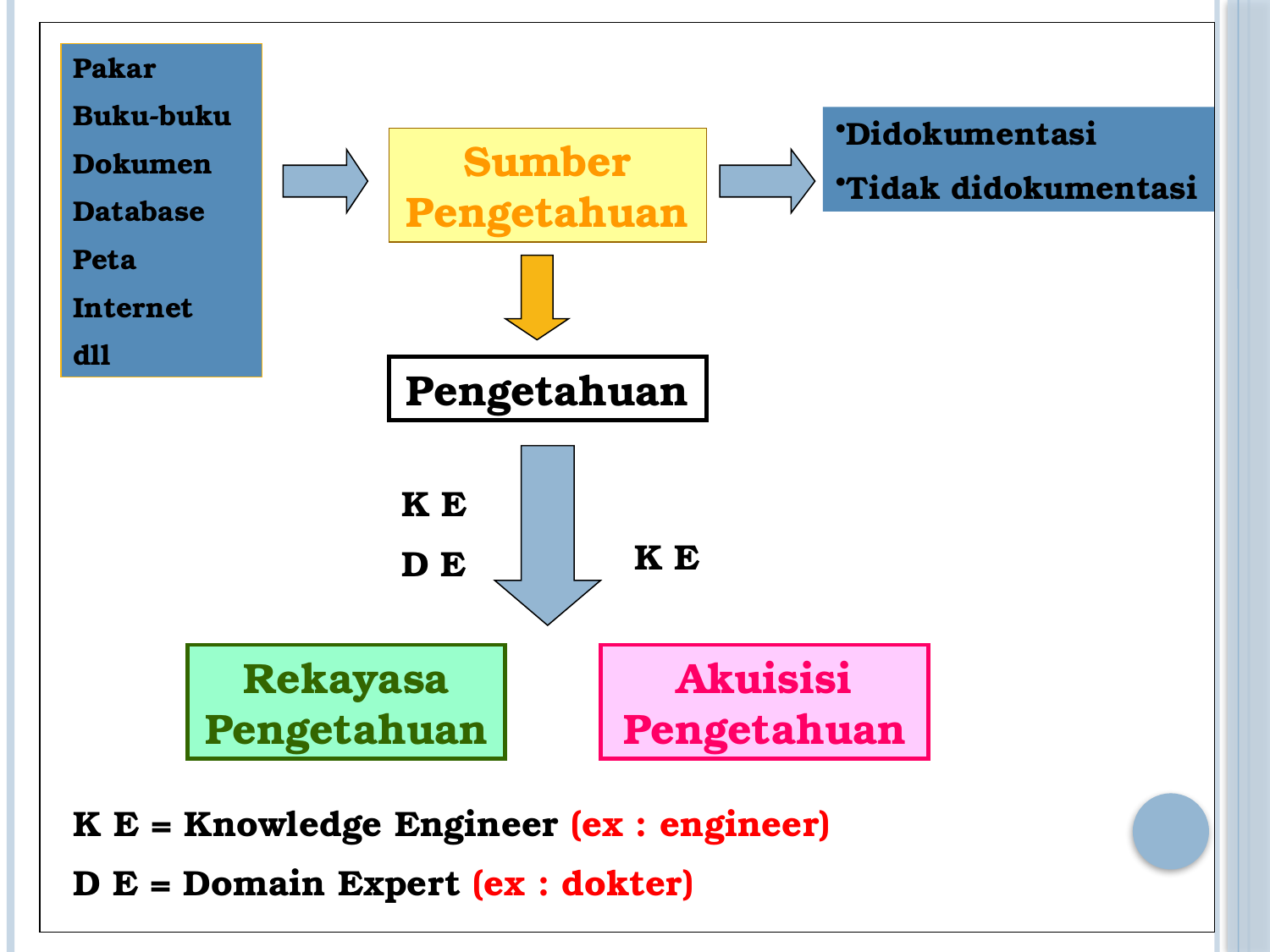

Pakar
Buku-buku
Dokumen
Database
Peta
Internet
dll
Didokumentasi
Tidak didokumentasi
Sumber Pengetahuan

Pengetahuan

K E
D E
K E
Rekayasa Pengetahuan
Akuisisi Pengetahuan
K E = Knowledge Engineer (ex : engineer)
D E = Domain Expert (ex : dokter)